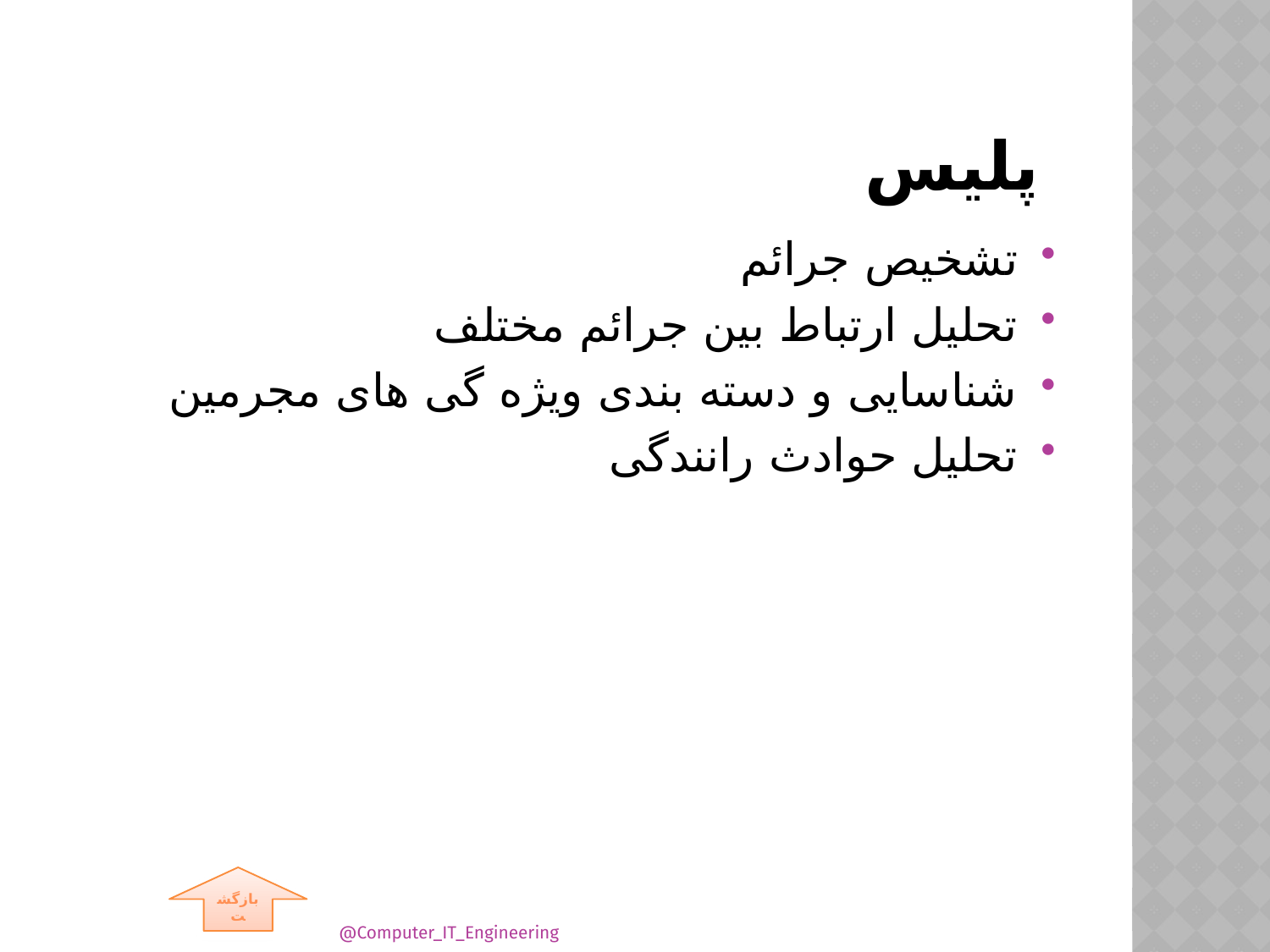

# پلیس
تشخیص جرائم
تحلیل ارتباط بین جرائم مختلف
شناسایی و دسته بندی ویژه گی های مجرمین
تحلیل حوادث رانندگی

بازگشت
@Computer_IT_Engineering